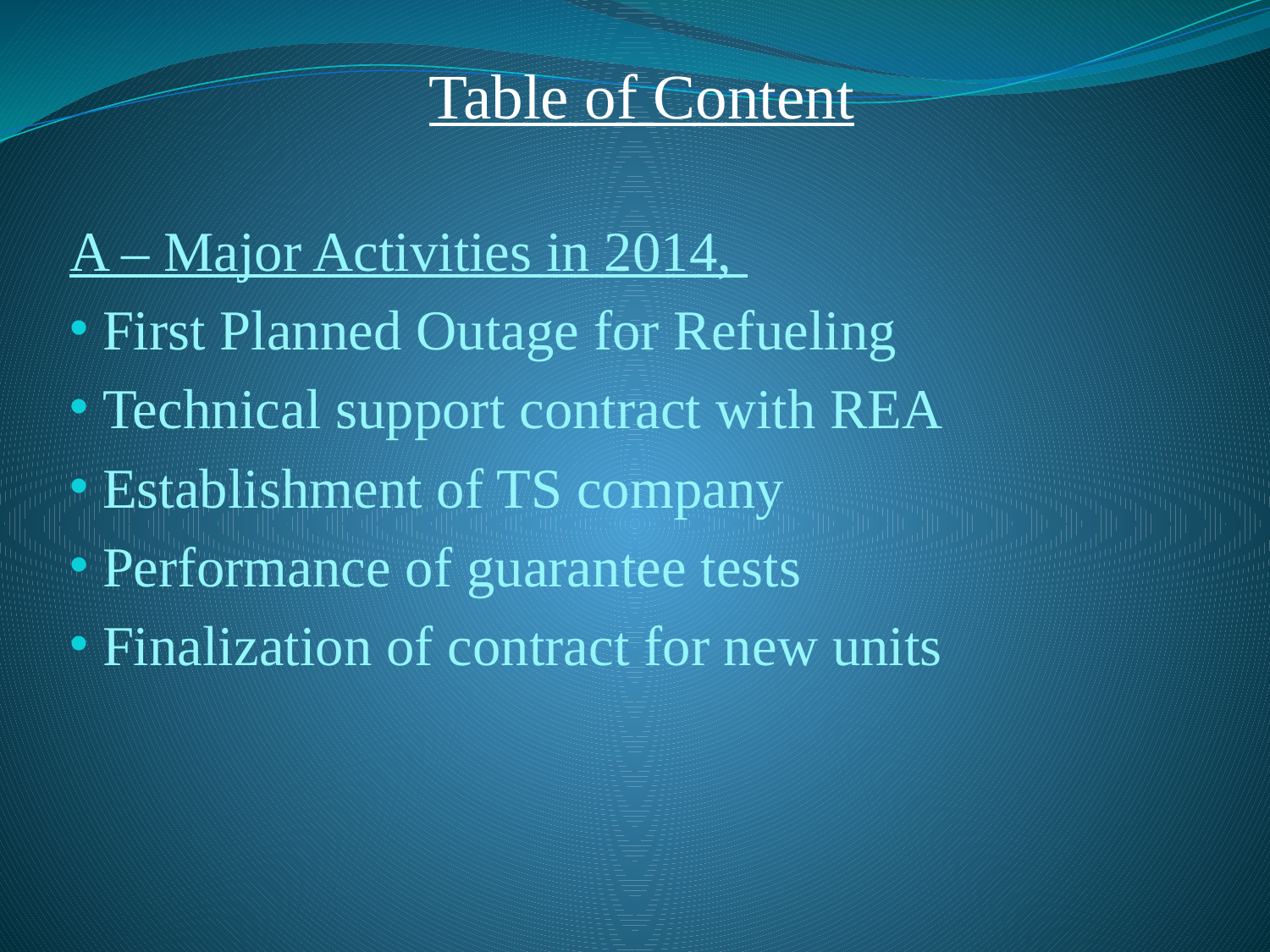

Table of Content
A – Major Activities in 2014,
 First Planned Outage for Refueling
 Technical support contract with REA
 Establishment of TS company
 Performance of guarantee tests
 Finalization of contract for new units